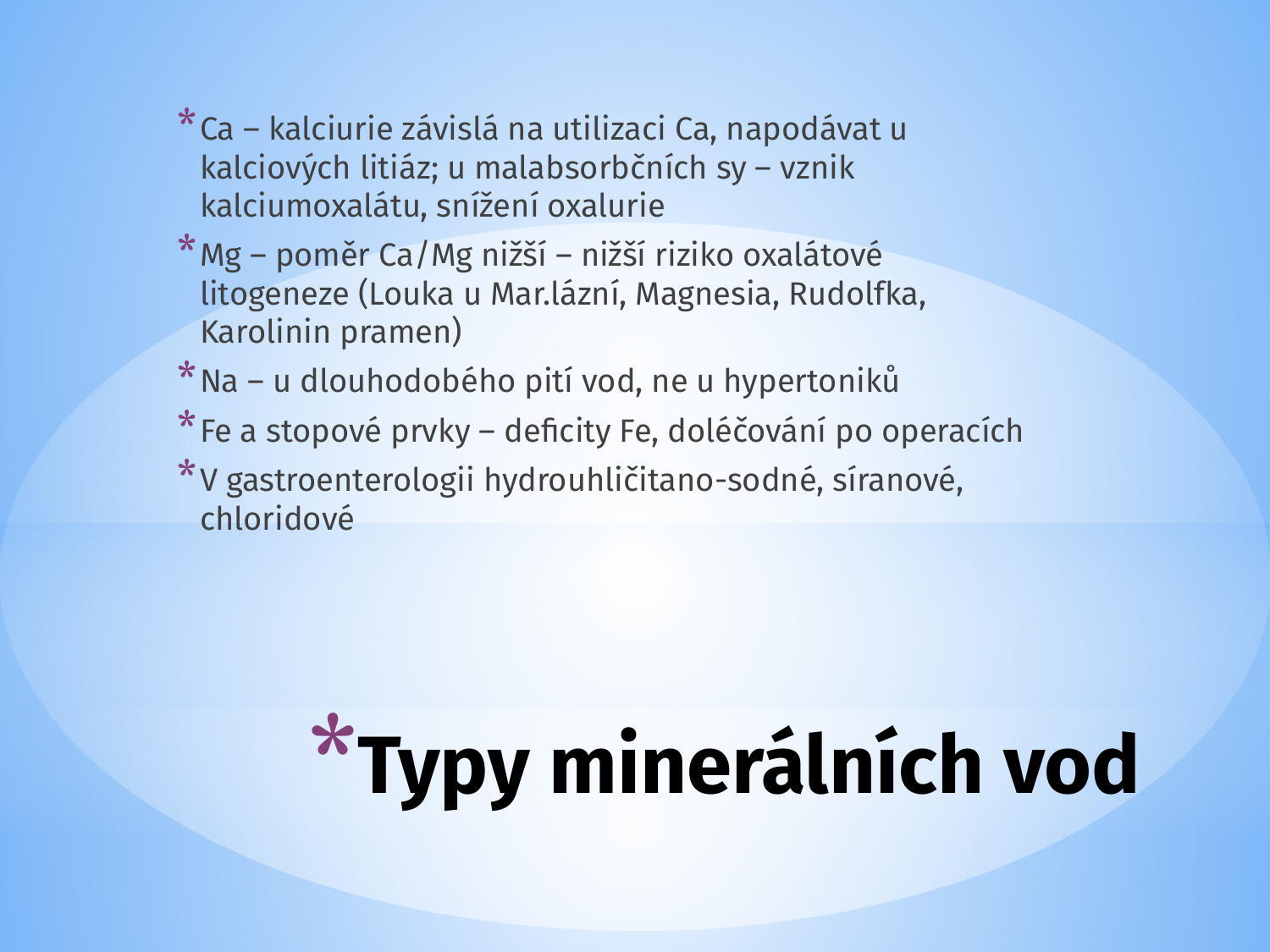

Ca – kalciurie závislá na utilizaci Ca, napodávat u kalciových litiáz; u malabsorbčních sy – vznik kalciumoxalátu, snížení oxalurie
Mg – poměr Ca/Mg nižší – nižší riziko oxalátové litogeneze (Louka u Mar.lázní, Magnesia, Rudolfka, Karolinin pramen)
Na – u dlouhodobého pití vod, ne u hypertoniků
Fe a stopové prvky – deficity Fe, doléčování po operacích
V gastroenterologii hydrouhličitano-sodné, síranové, chloridové
# Typy minerálních vod